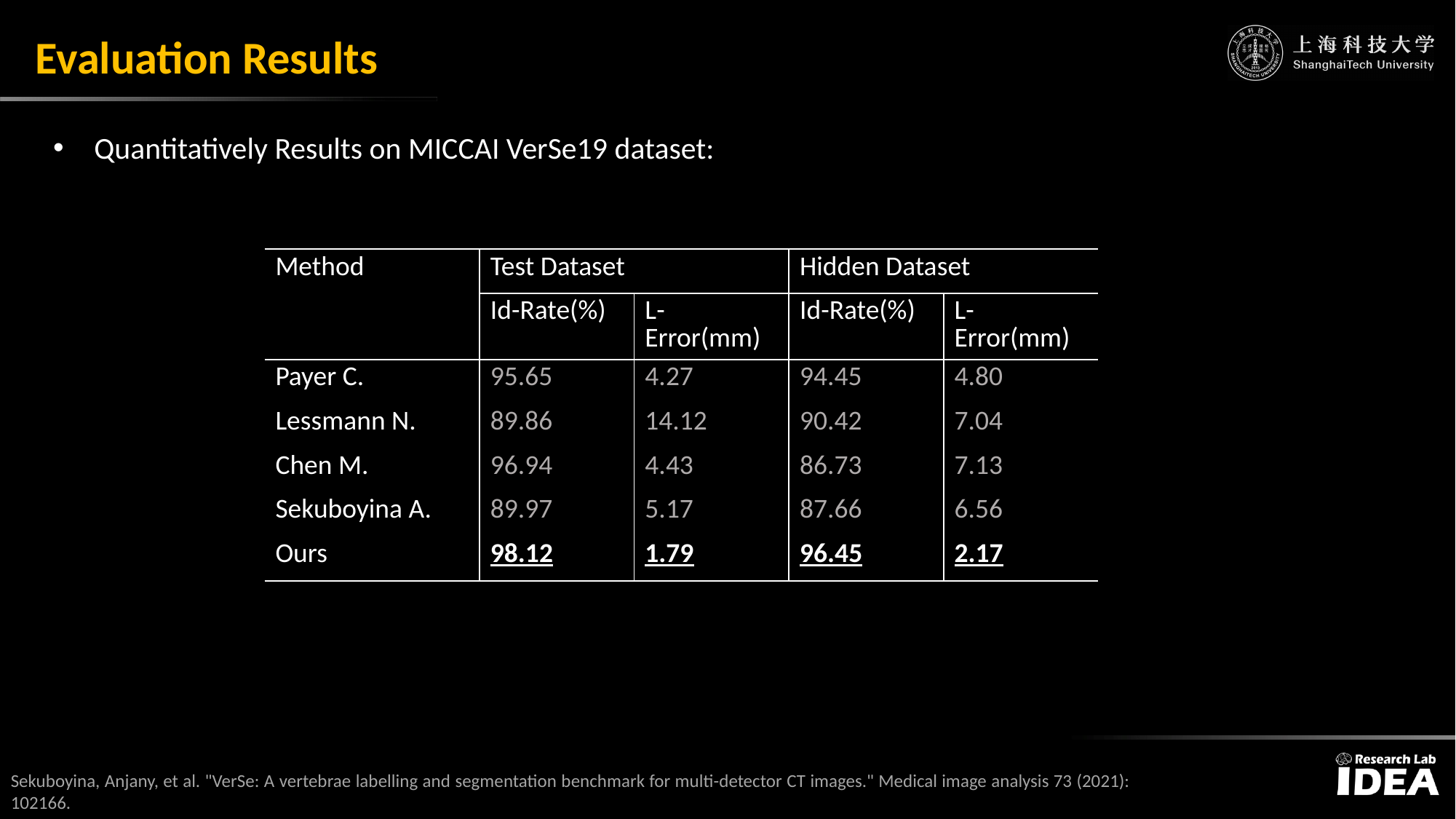

Evaluation Results
Quantitatively Results on MICCAI VerSe19 dataset:
| Method | Test Dataset |  | Hidden Dataset |  |
| --- | --- | --- | --- | --- |
|  | Id-Rate(%) | L-Error(mm) | Id-Rate(%) | L-Error(mm) |
| Payer C. | 95.65 | 4.27 | 94.45 | 4.80 |
| Lessmann N. | 89.86 | 14.12 | 90.42 | 7.04 |
| Chen M. | 96.94 | 4.43 | 86.73 | 7.13 |
| Sekuboyina A. | 89.97 | 5.17 | 87.66 | 6.56 |
| Ours | 98.12 | 1.79 | 96.45 | 2.17 |
Sekuboyina, Anjany, et al. "VerSe: A vertebrae labelling and segmentation benchmark for multi-detector CT images." Medical image analysis 73 (2021): 102166.